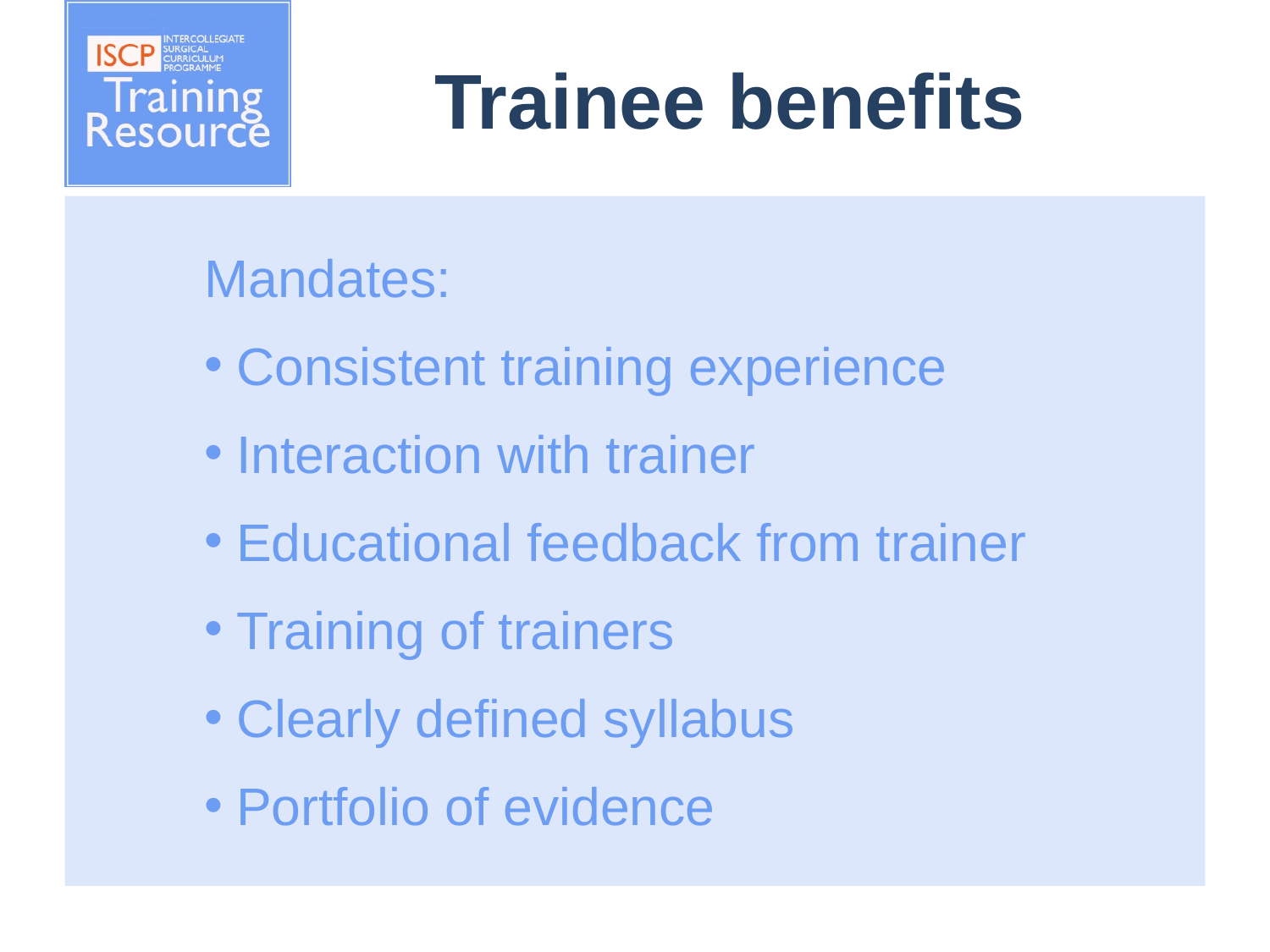

# Trainee benefits

Mandates:
Consistent training experience
Interaction with trainer
Educational feedback from trainer
Training of trainers
Clearly defined syllabus
Portfolio of evidence